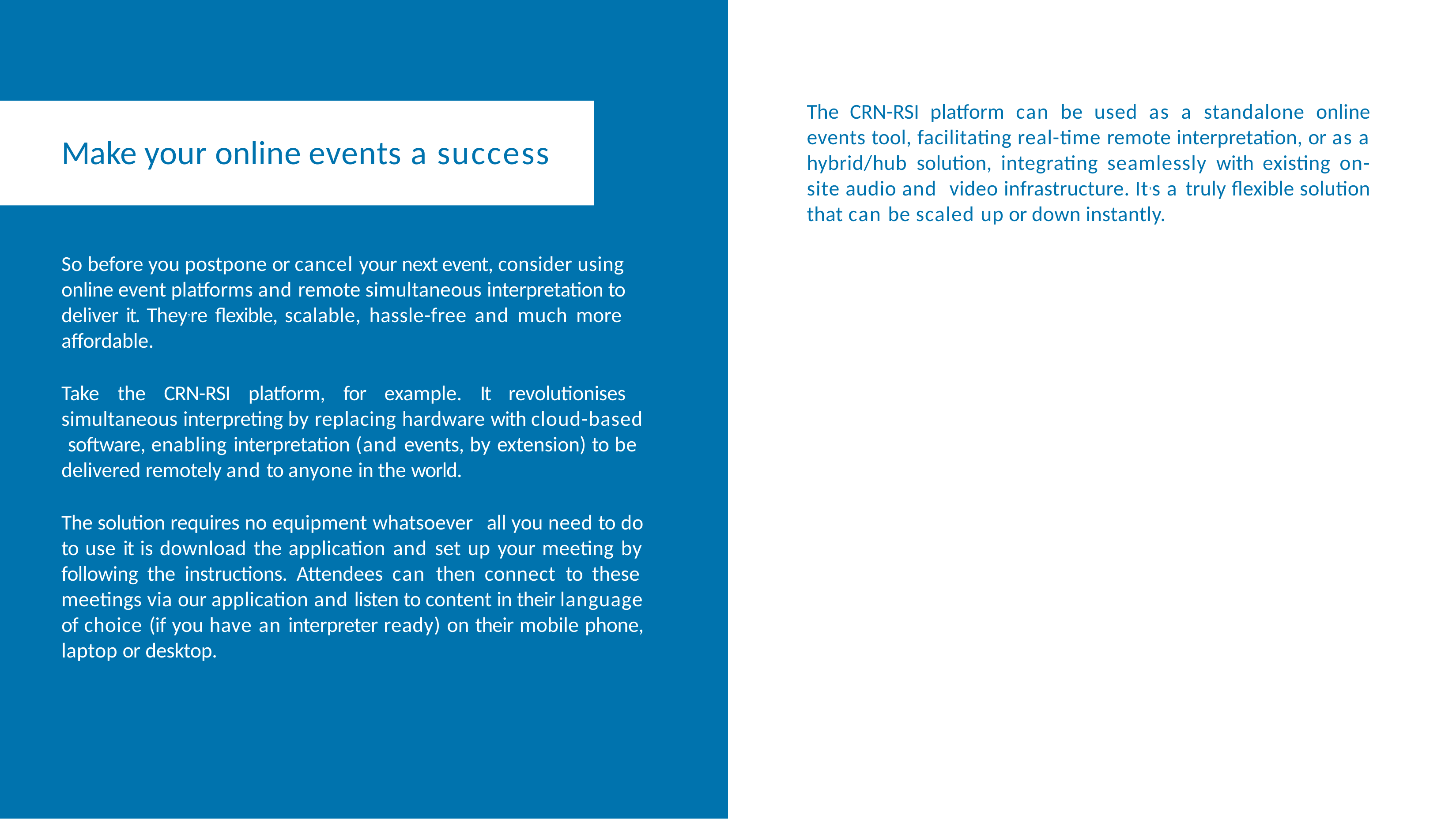

The CRN-RSI platform can be used as a standalone online events tool, facilitating real-time remote interpretation, or as a hybrid/hub solution, integrating seamlessly with existing on-site audio and  video infrastructure. It’s a truly flexible solution that can be scaled up or down instantly.

# Make your online events a success
So before you postpone or cancel your next event, consider using  online event platforms and remote simultaneous interpretation to  deliver it. They’re flexible, scalable, hassle-free and much more  affordable.

Take the CRN-RSI platform, for example. It revolutionises  simultaneous interpreting by replacing hardware with cloud-based  software, enabling interpretation (and events, by extension) to be  delivered remotely and to anyone in the world.

The solution requires no equipment whatsoever  all you need to do  to use it is download the application and set up your meeting by  following the instructions. Attendees can then connect to these  meetings via our application and listen to content in their language  of choice (if you have an interpreter ready) on their mobile phone,  laptop or desktop.